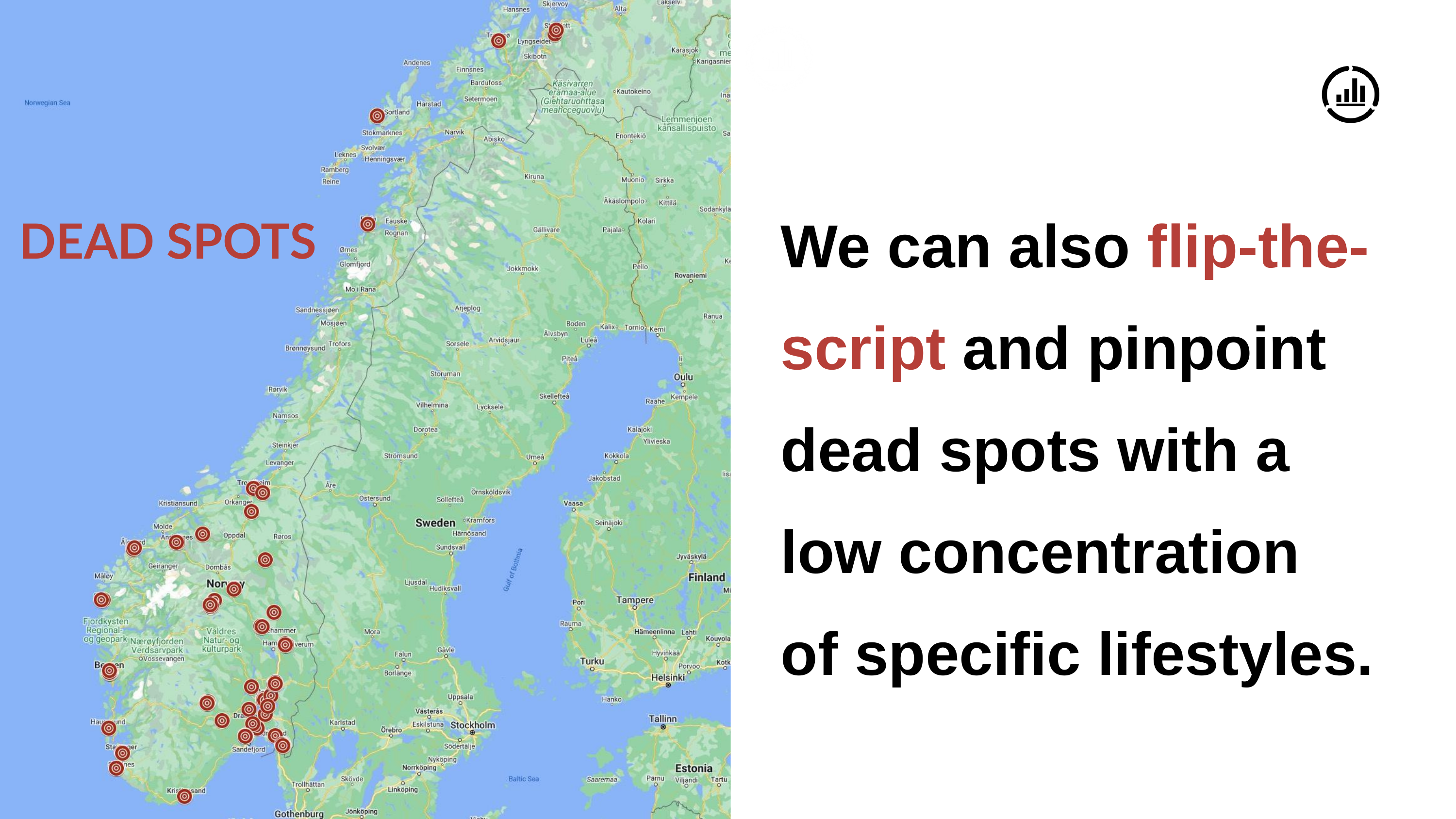

We can also flip-the-script and pinpoint dead spots with a low concentration
of specific lifestyles.
DEAD SPOTS